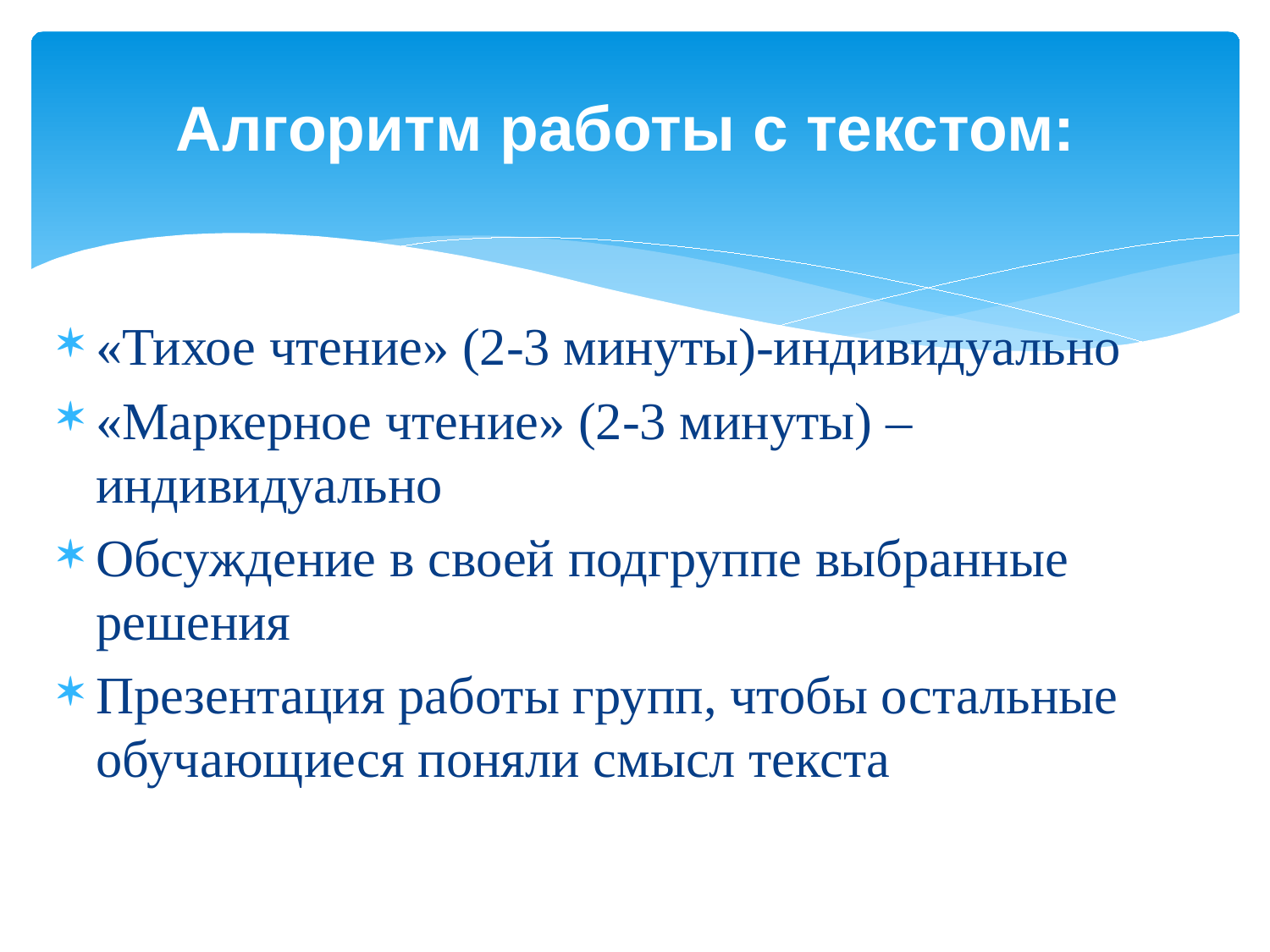

# Алгоритм работы с текстом:
«Тихое чтение» (2-3 минуты)-индивидуально
«Маркерное чтение» (2-3 минуты) – индивидуально
Обсуждение в своей подгруппе выбранные решения
Презентация работы групп, чтобы остальные обучающиеся поняли смысл текста